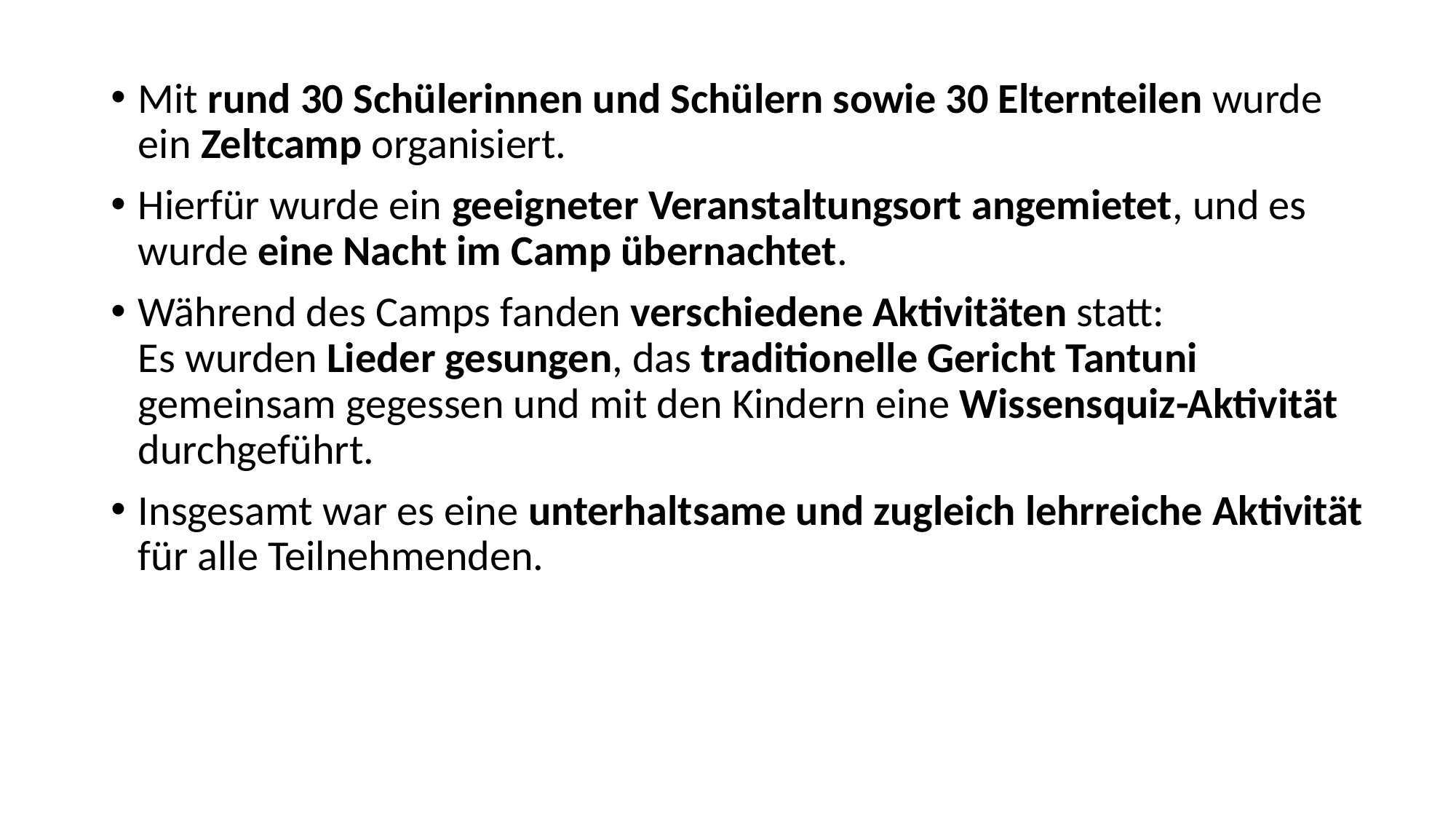

Mit rund 30 Schülerinnen und Schülern sowie 30 Elternteilen wurde ein Zeltcamp organisiert.
Hierfür wurde ein geeigneter Veranstaltungsort angemietet, und es wurde eine Nacht im Camp übernachtet.
Während des Camps fanden verschiedene Aktivitäten statt:
Es wurden Lieder gesungen, das traditionelle Gericht Tantuni gemeinsam gegessen und mit den Kindern eine Wissensquiz-Aktivität durchgeführt.
Insgesamt war es eine unterhaltsame und zugleich lehrreiche Aktivität für alle Teilnehmenden.